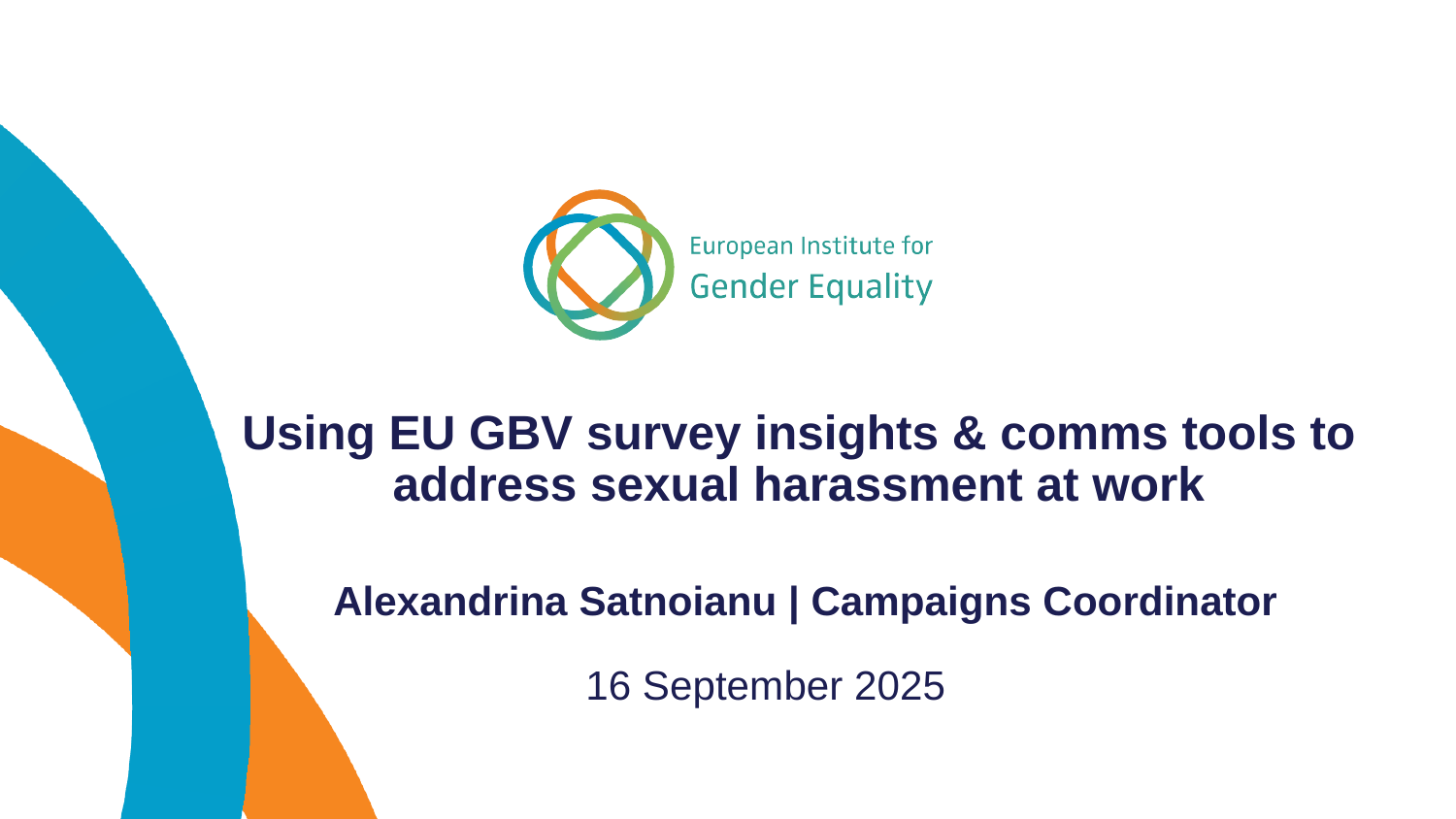

Using EU GBV survey insights & comms tools to address sexual harassment at work

        Alexandrina Satnoianu | Campaigns Coordinator
16 September 2025